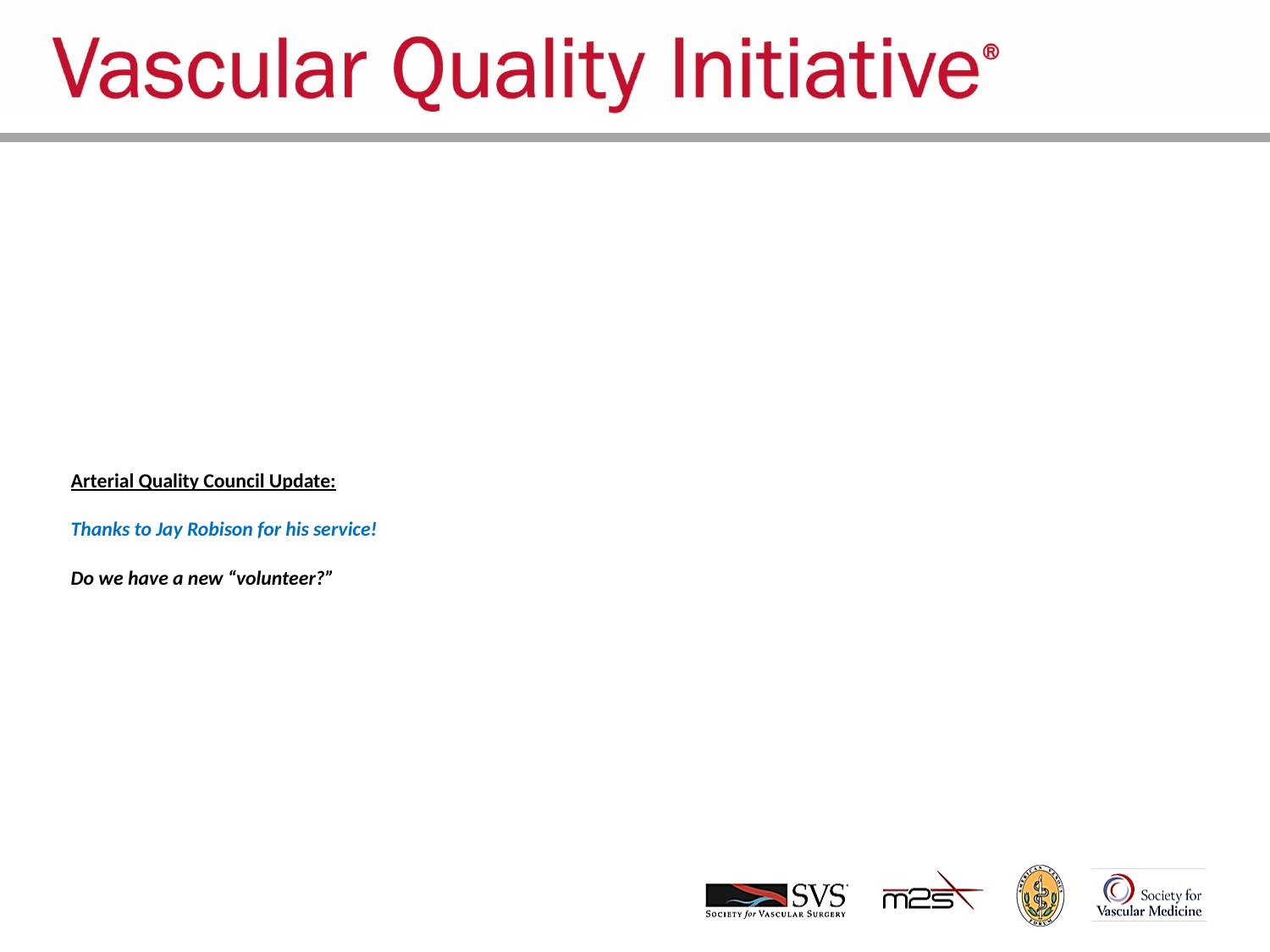

# Arterial Quality Council Update: Thanks to Jay Robison for his service! Do we have a new “volunteer?”